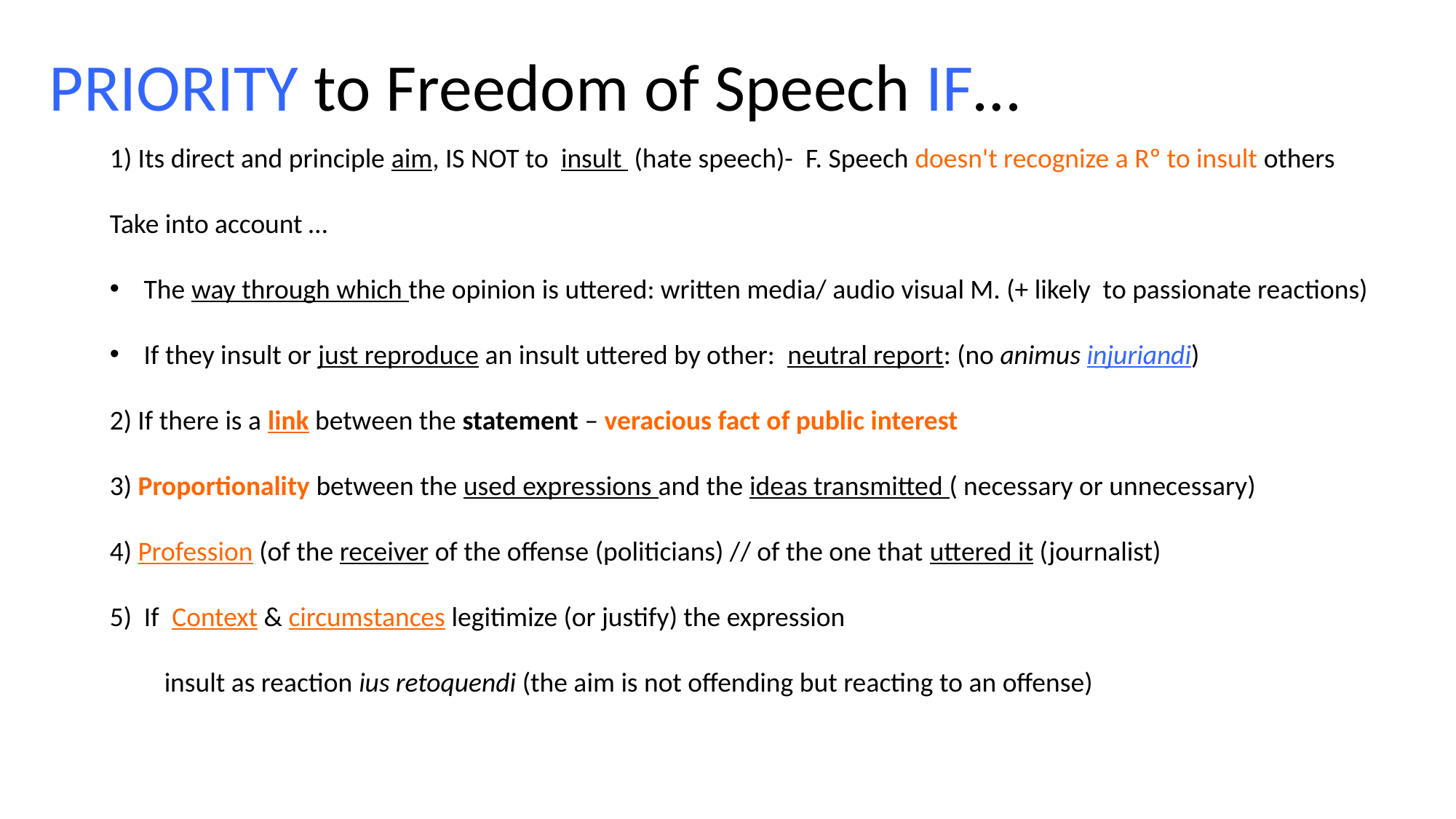

# PRIORITY to Freedom of Speech IF…
1) Its direct and principle aim, IS NOT to  insult  (hate speech)-  F. Speech doesn't recognize a Rº to insult others

Take into account …

The way through which the opinion is uttered: written media/ audio visual M. (+ likely  to passionate reactions)

If they insult or just reproduce an insult uttered by other:  neutral report: (no animus injuriandi)

2) If there is a link between the statement – veracious fact of public interest

3) Proportionality between the used expressions and the ideas transmitted ( necessary or unnecessary)

4) Profession (of the receiver of the offense (politicians) // of the one that uttered it (journalist)

5)  If  Context & circumstances legitimize (or justify) the expression

insult as reaction ius retoquendi (the aim is not offending but reacting to an offense)